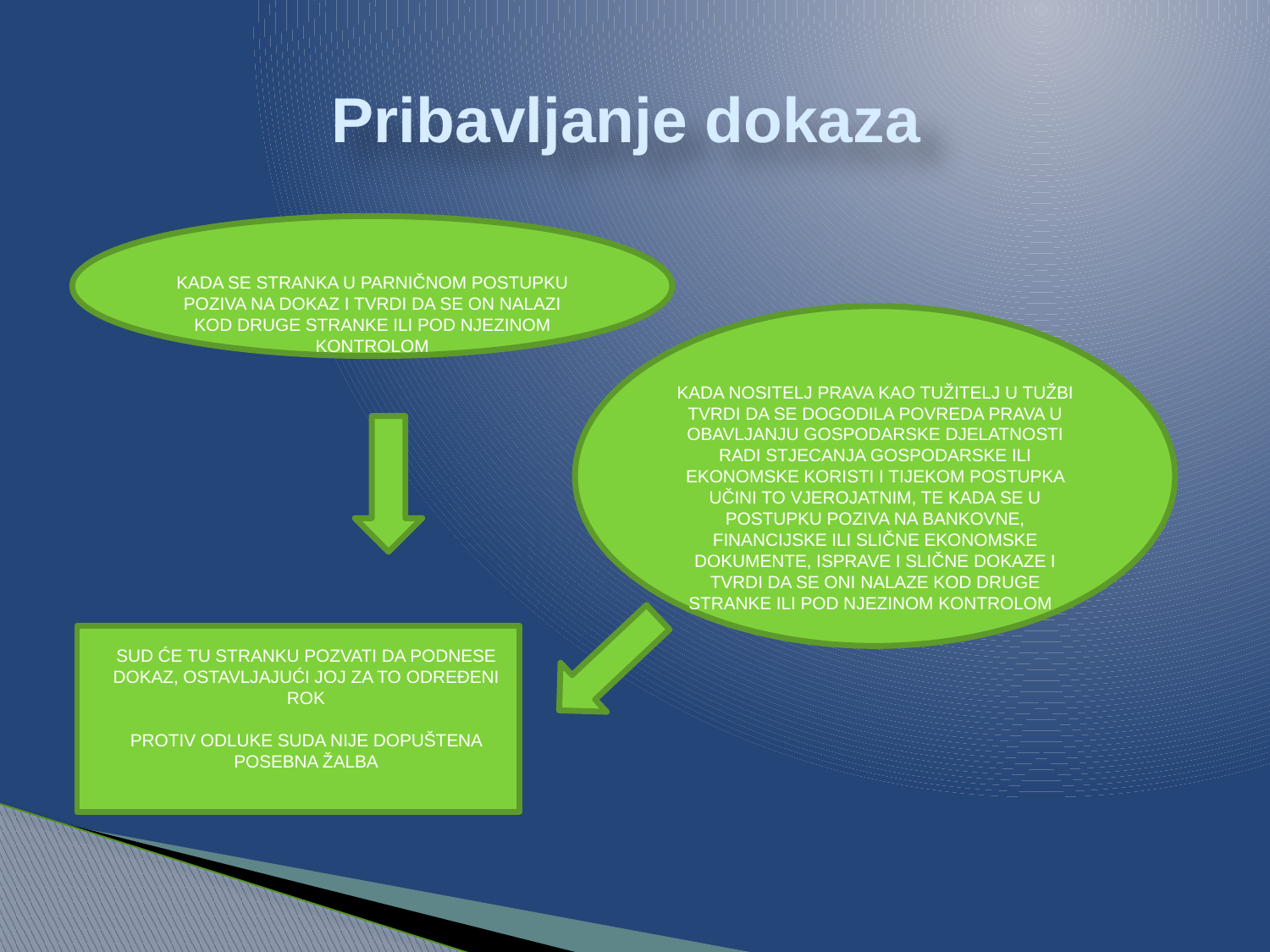

# Pribavljanje dokaza

KADA SE STRANKA U PARNIČNOM POSTUPKU POZIVA NA DOKAZ I TVRDI DA SE ON NALAZI KOD DRUGE STRANKE ILI POD NJEZINOM KONTROLOM

KADA NOSITELJ PRAVA KAO TUŽITELJ U TUŽBI TVRDI DA SE DOGODILA POVREDA PRAVA U OBAVLJANJU GOSPODARSKE DJELATNOSTI RADI STJECANJA GOSPODARSKE ILI EKONOMSKE KORISTI I TIJEKOM POSTUPKA UČINI TO VJEROJATNIM, TE KADA SE U POSTUPKU POZIVA NA BANKOVNE, FINANCIJSKE ILI SLIČNE EKONOMSKE DOKUMENTE, ISPRAVE I SLIČNE DOKAZE I TVRDI DA SE ONI NALAZE KOD DRUGE STRANKE ILI POD NJEZINOM KONTROLOM

SUD ĆE TU STRANKU POZVATI DA PODNESE DOKAZ, OSTAVLJAJUĆI JOJ ZA TO ODREĐENI ROK

PROTIV ODLUKE SUDA NIJE DOPUŠTENA POSEBNA ŽALBA